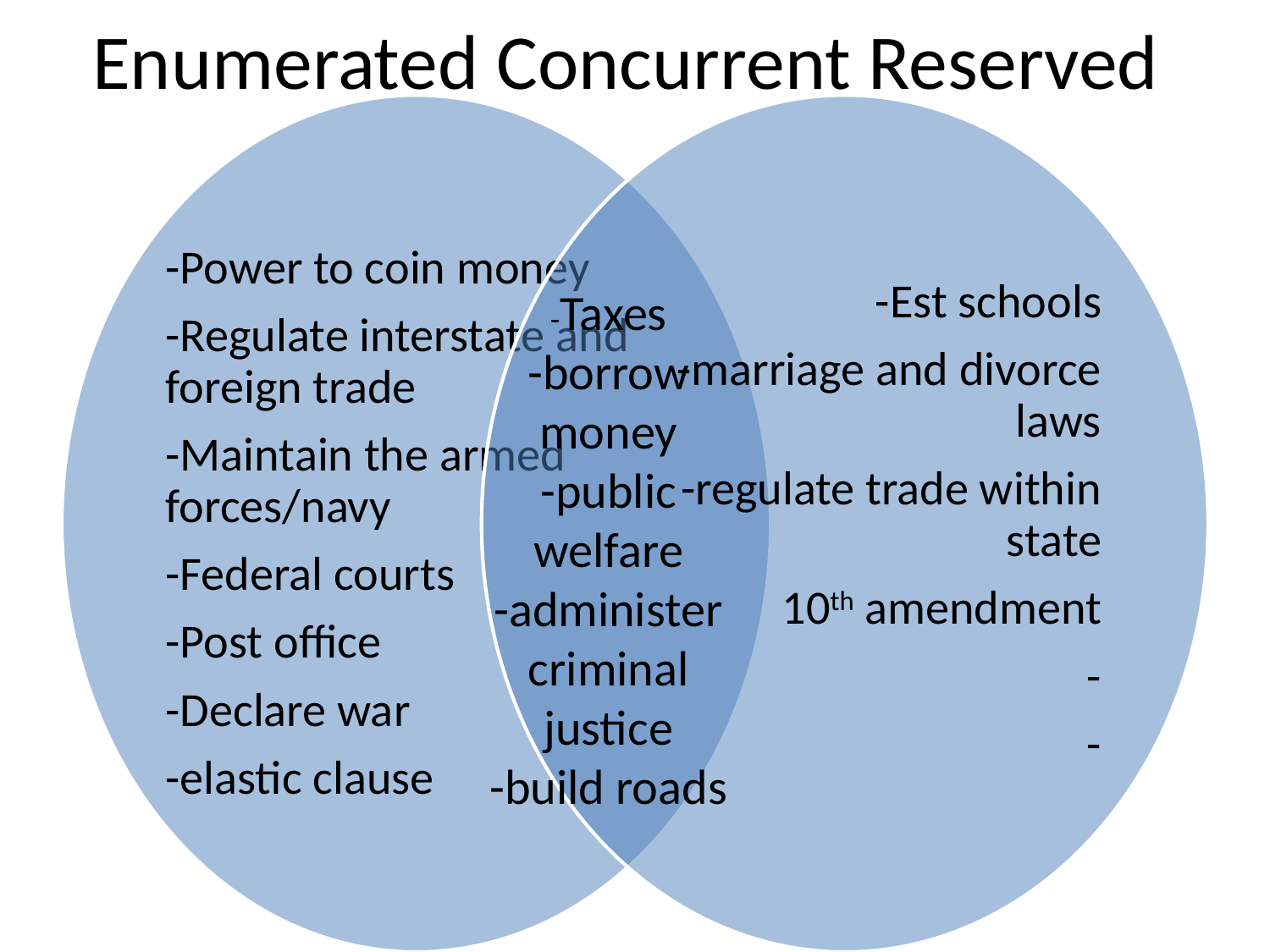

# Enumerated Concurrent Reserved
-Power to coin money
-Regulate interstate and foreign trade
-Maintain the armed forces/navy
-Federal courts
-Post office
-Declare war
-elastic clause
-Est schools
    -marriage and divorce laws
-regulate trade within state
10th amendment
-
-
-Taxes
-borrow money
-public welfare
-administer criminal justice
-build roads